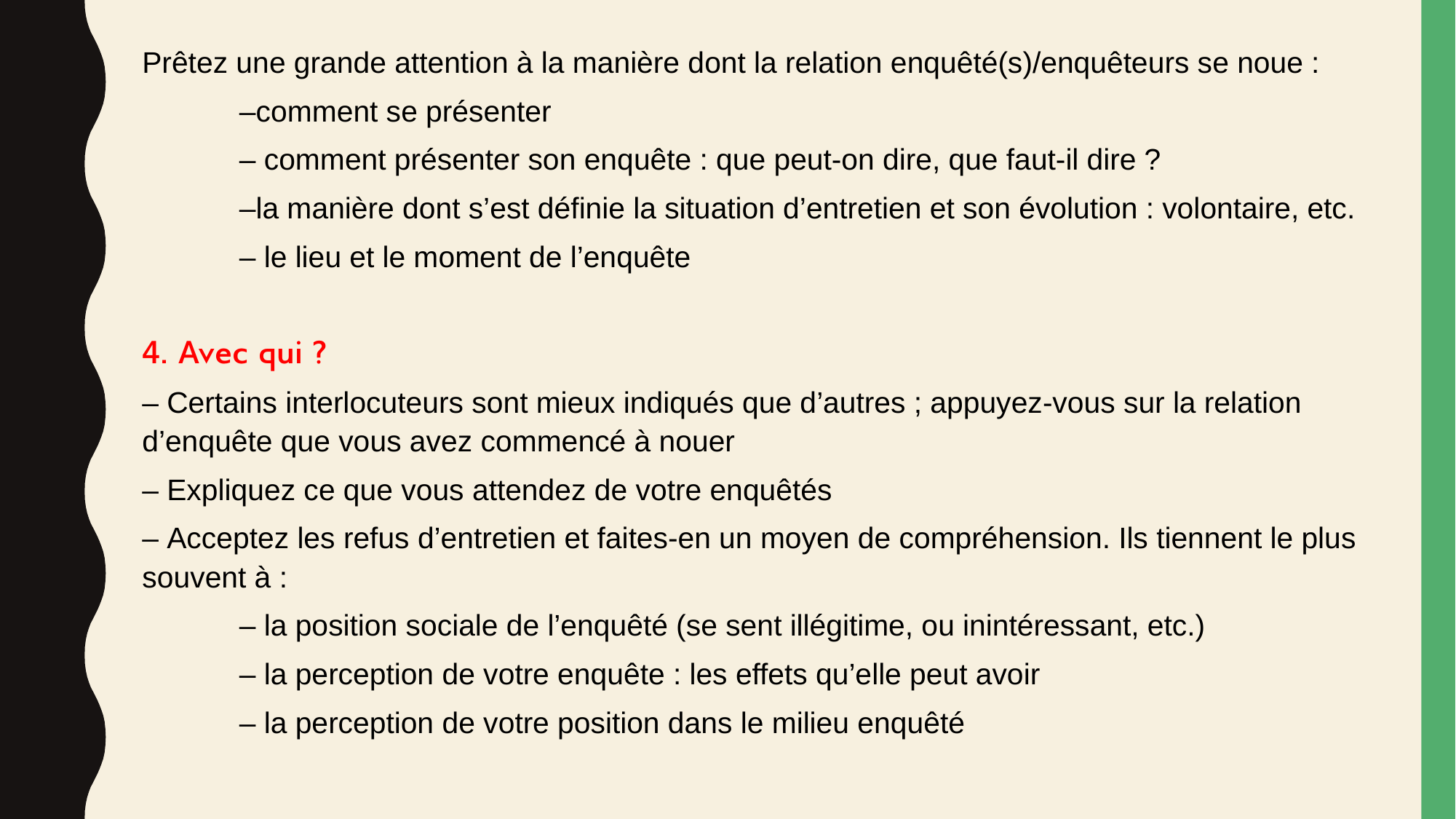

Prêtez une grande attention à la manière dont la relation enquêté(s)/enquêteurs se noue :
	–comment se présenter
	– comment présenter son enquête : que peut-on dire, que faut-il dire ?
	–la manière dont s’est définie la situation d’entretien et son évolution : volontaire, etc.
	– le lieu et le moment de l’enquête

4. Avec qui ?
– Certains interlocuteurs sont mieux indiqués que d’autres ; appuyez-vous sur la relation d’enquête que vous avez commencé à nouer
– Expliquez ce que vous attendez de votre enquêtés
– Acceptez les refus d’entretien et faites-en un moyen de compréhension. Ils tiennent le plus souvent à :
	– la position sociale de l’enquêté (se sent illégitime, ou inintéressant, etc.)
	– la perception de votre enquête : les effets qu’elle peut avoir
	– la perception de votre position dans le milieu enquêté